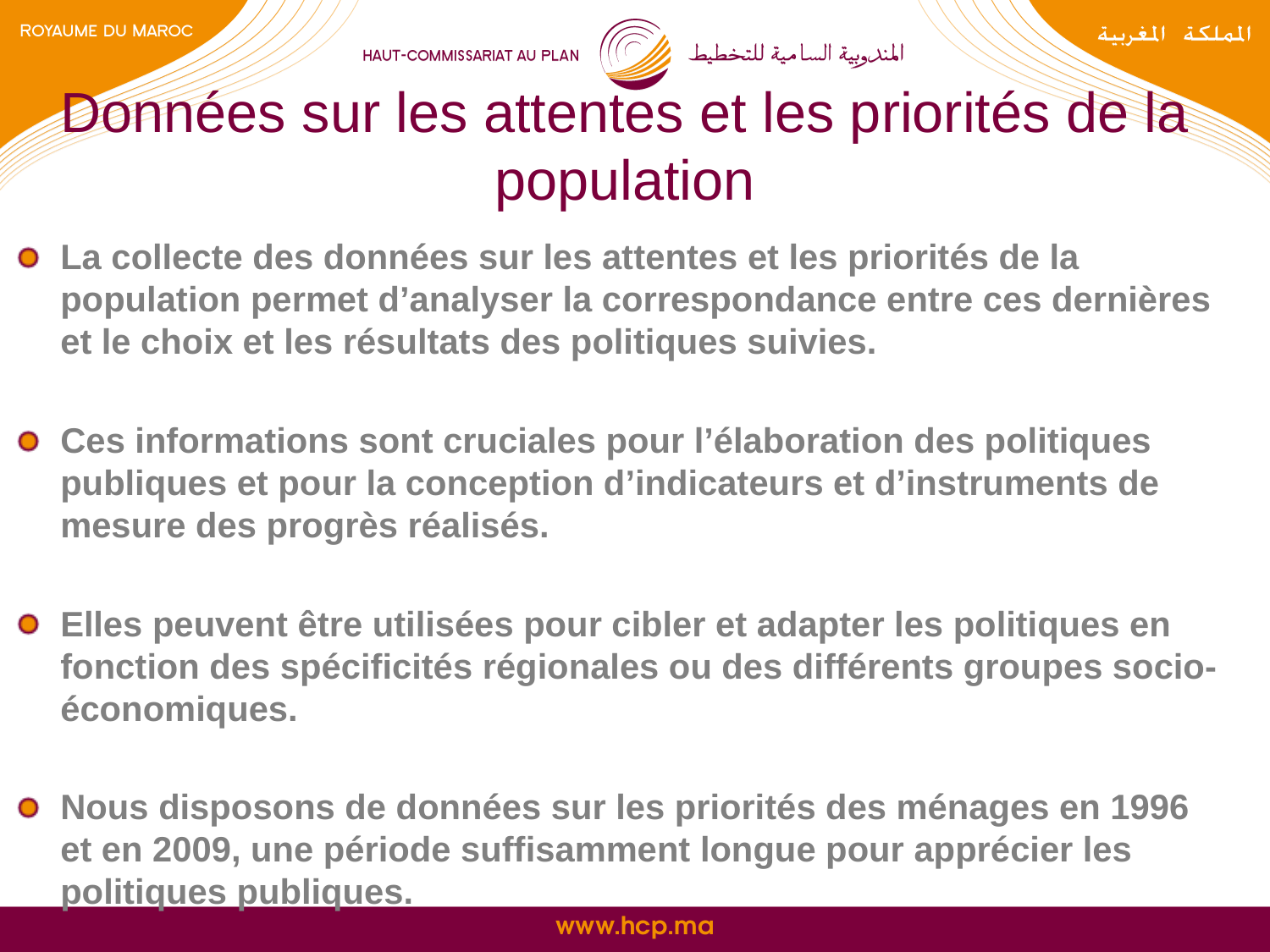

# Données sur les attentes et les priorités de la population
La collecte des données sur les attentes et les priorités de la population permet d’analyser la correspondance entre ces dernières et le choix et les résultats des politiques suivies.

Ces informations sont cruciales pour l’élaboration des politiques publiques et pour la conception d’indicateurs et d’instruments de mesure des progrès réalisés.

Elles peuvent être utilisées pour cibler et adapter les politiques en fonction des spécificités régionales ou des différents groupes socio-économiques.

Nous disposons de données sur les priorités des ménages en 1996 et en 2009, une période suffisamment longue pour apprécier les politiques publiques.